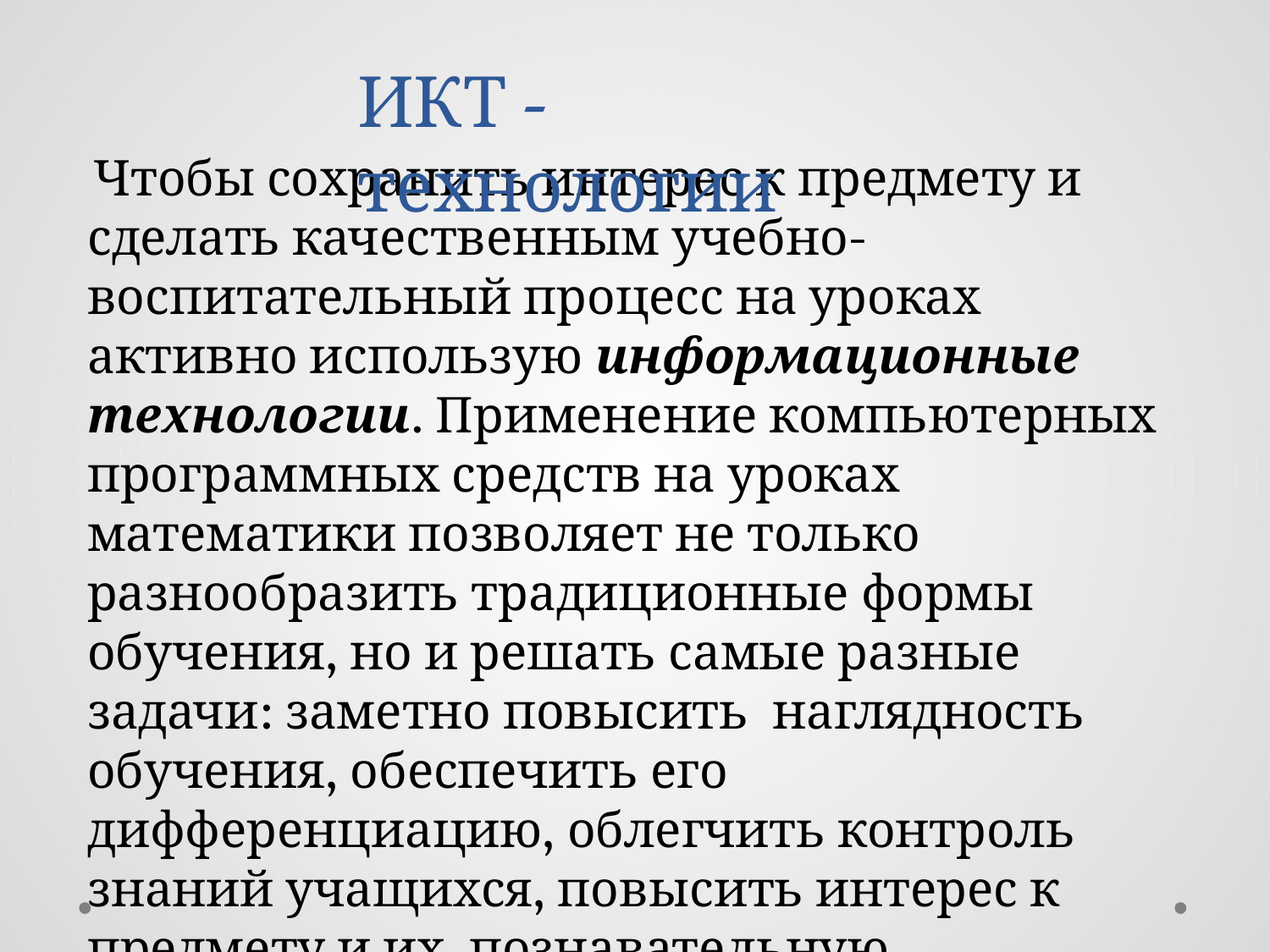

ИКТ - технологии
 Чтобы сохранить интерес к предмету и сделать качественным учебно-воспитательный процесс на уроках активно использую информационные технологии. Применение компьютерных программных средств на уроках математики позволяет не только разнообразить традиционные формы обучения, но и решать самые разные задачи: заметно повысить  наглядность обучения, обеспечить его дифференциацию, облегчить контроль знаний учащихся, повысить интерес к предмету и их  познавательную активность.